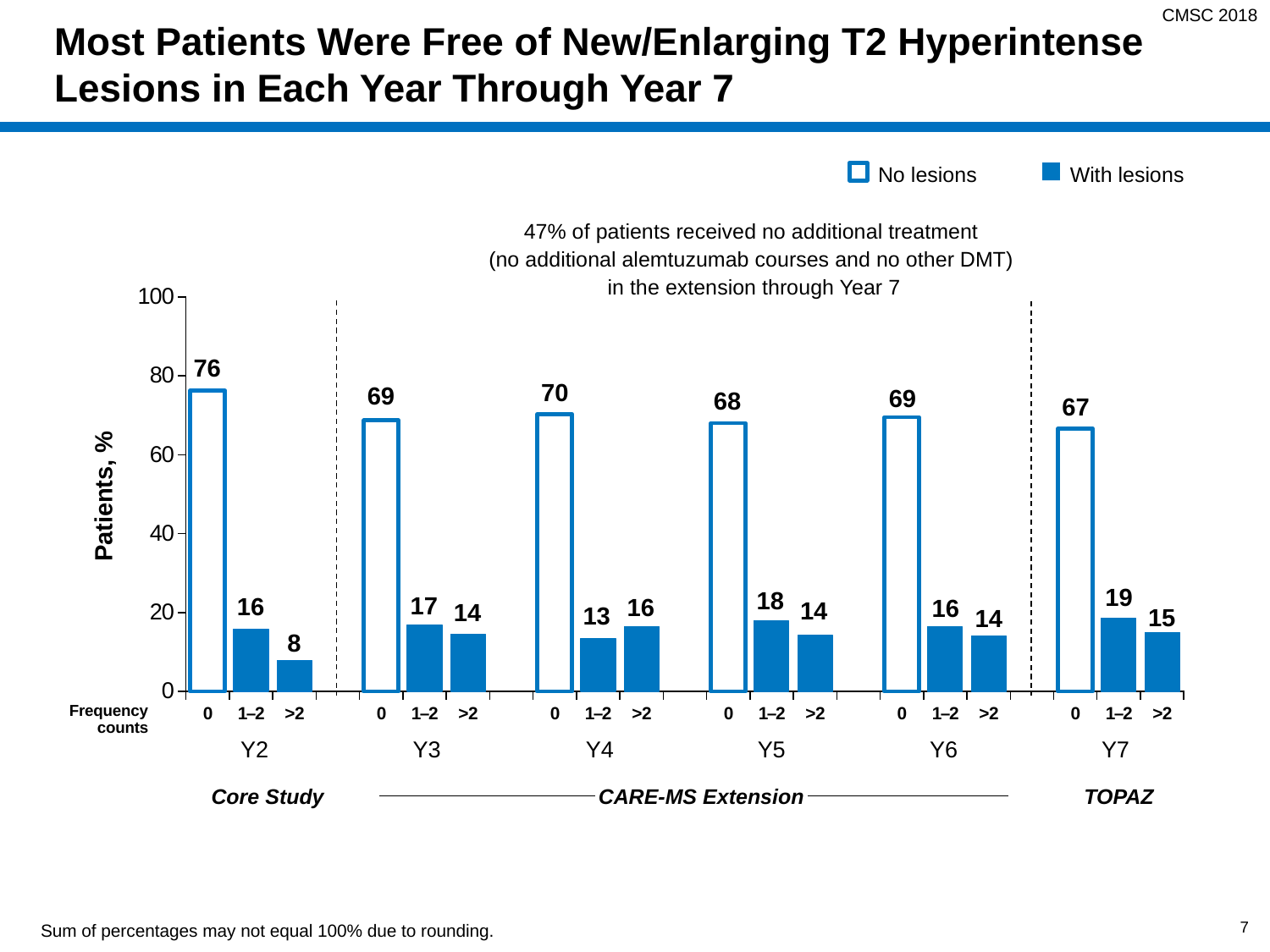

CMSC 2018
# Most Patients Were Free of New/Enlarging T2 Hyperintense Lesions in Each Year Through Year 7
No lesions
With lesions

### Chart

| Category |  |
|---|---|
| 0 | 76.296 |
| 1–2 | 15.802 |
| >2 | 7.901 |
|  | None |
| 0 | 68.698 |
| 1–2 | 16.898 |
| >2 | 14.404 |
|  | None |
| 0 | 70.326 |
| 1–2 | 13.353 |
| >2 | 16.32 |
|  | None |
| 0 | 68.0 |
| 1–2 | 17.846 |
| >2 | 14.154 |
|  | None |
| 0 | 69.497 |
| 1–2 | 16.352 |
| >2 | 14.151 |
|  | None |
| 0 | 66.667 |
| 1–2 | 18.519 |
| >2 | 14.815 |
47% of patients received no additional treatment
(no additional alemtuzumab courses and no other DMT)
in the extension through Year 7

76
70
69
69
68
67
Patients, %
19
18
17
16
16
16
14
14
13
15
14
8
Frequency
counts
Y2
Y3
Y4
Y5
Y6
Y7
Core Study
CARE-MS Extension
TOPAZ
7
Sum of percentages may not equal 100% due to rounding.